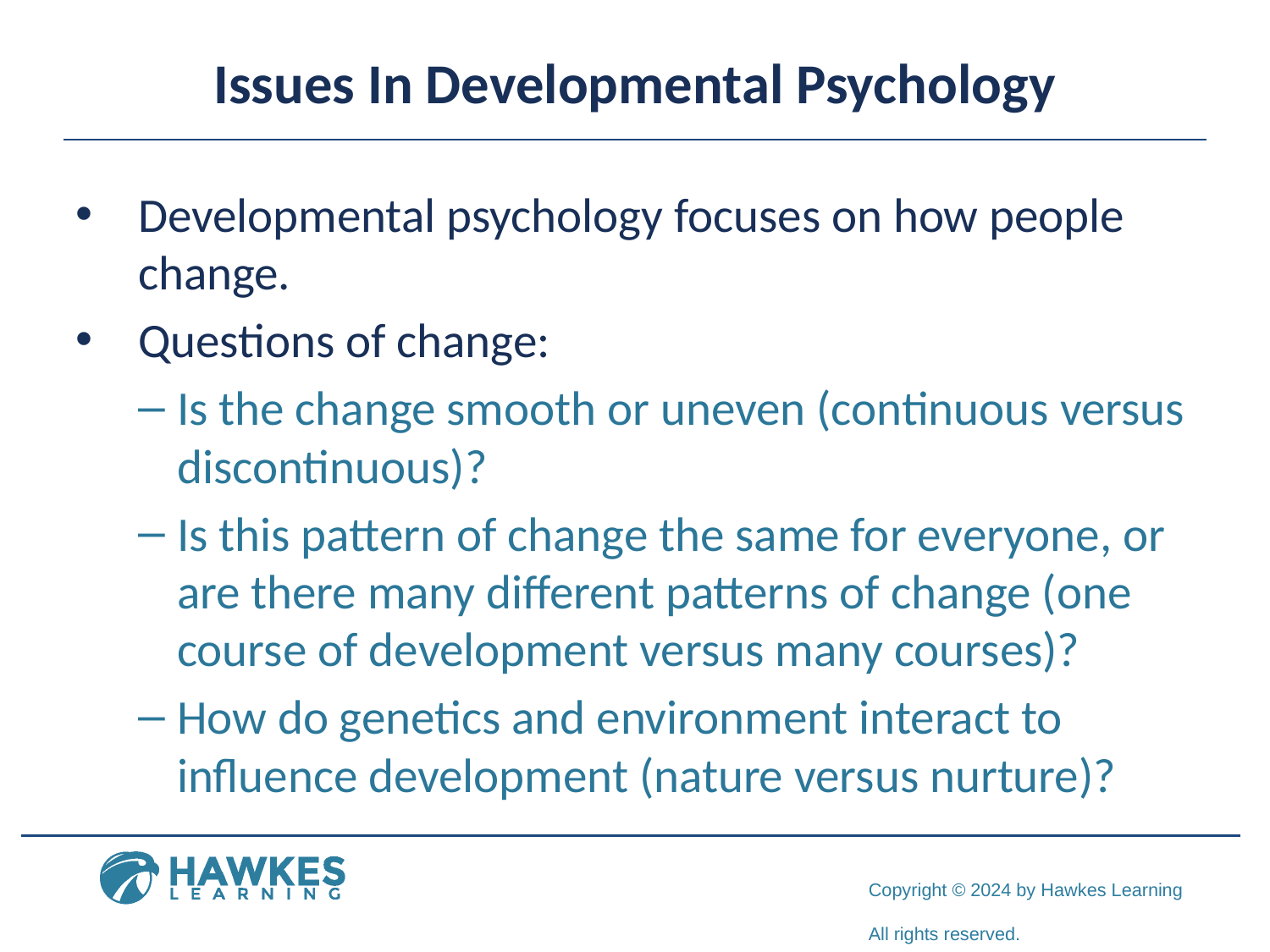

# Issues In Developmental Psychology
Developmental psychology focuses on how people change.
Questions of change:
Is the change smooth or uneven (continuous versus discontinuous)?
Is this pattern of change the same for everyone, or are there many different patterns of change (one course of development versus many courses)?
How do genetics and environment interact to influence development (nature versus nurture)?